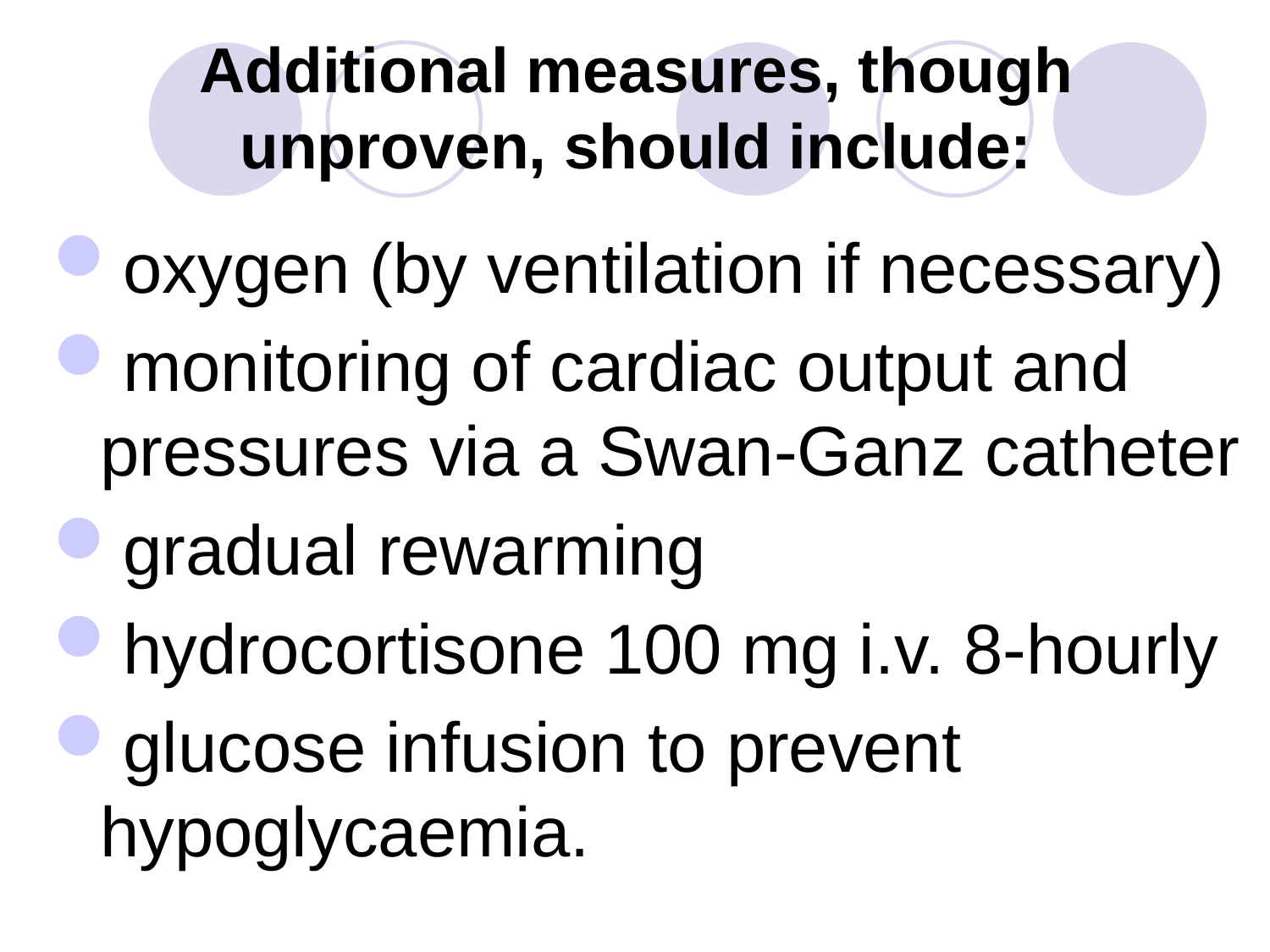

# Additional measures, though unproven, should include:
oxygen (by ventilation if necessary)
monitoring of cardiac output and pressures via a Swan-Ganz catheter
gradual rewarming
hydrocortisone 100 mg i.v. 8-hourly
glucose infusion to prevent hypoglycaemia.